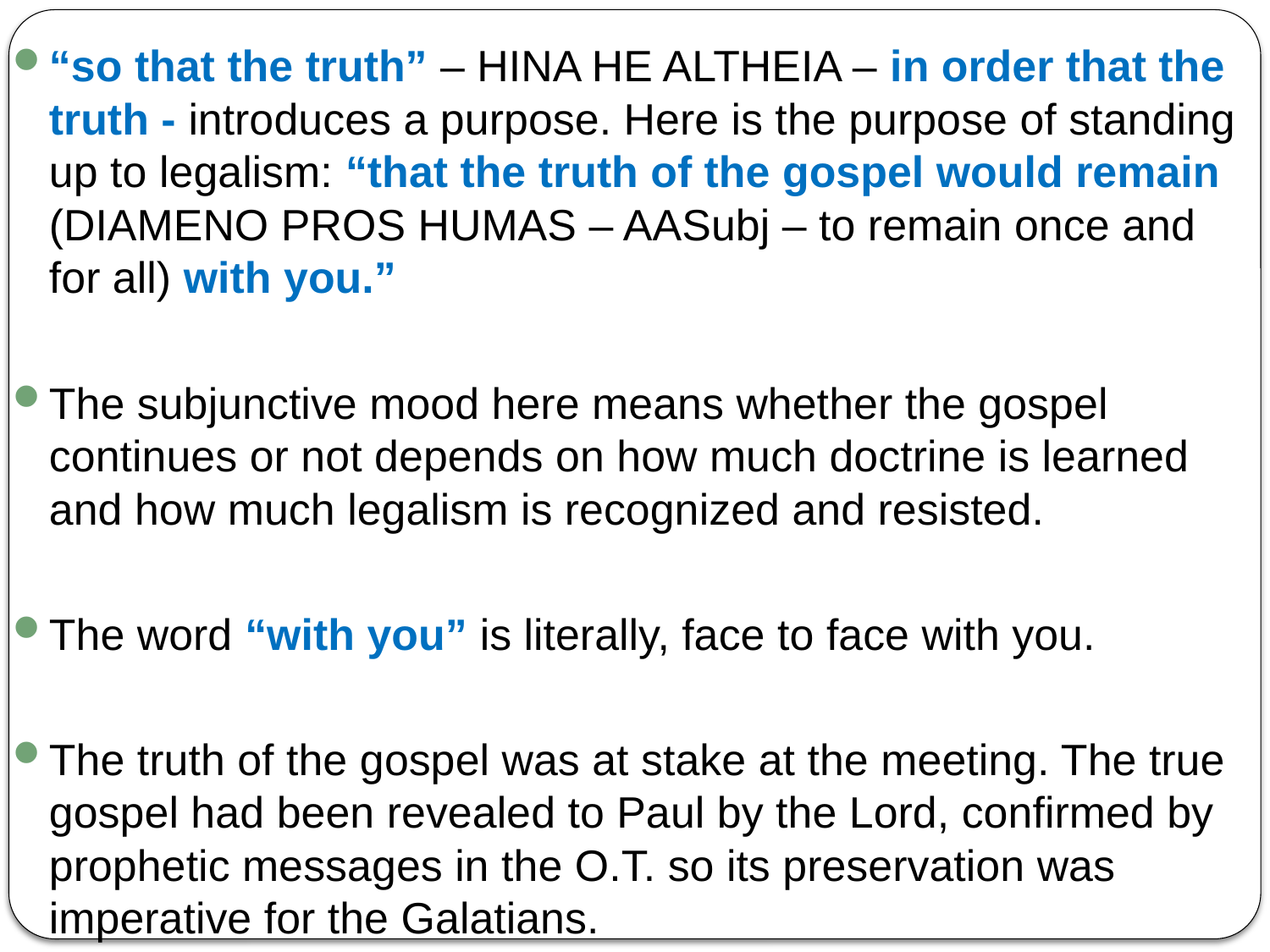

“so that the truth” – HINA HE ALTHEIA – in order that the truth - introduces a purpose. Here is the purpose of standing up to legalism: “that the truth of the gospel would remain (DIAMENO PROS HUMAS – AASubj – to remain once and for all) with you.”

The subjunctive mood here means whether the gospel continues or not depends on how much doctrine is learned and how much legalism is recognized and resisted.

The word “with you” is literally, face to face with you.

The truth of the gospel was at stake at the meeting. The true gospel had been revealed to Paul by the Lord, confirmed by prophetic messages in the O.T. so its preservation was imperative for the Galatians.